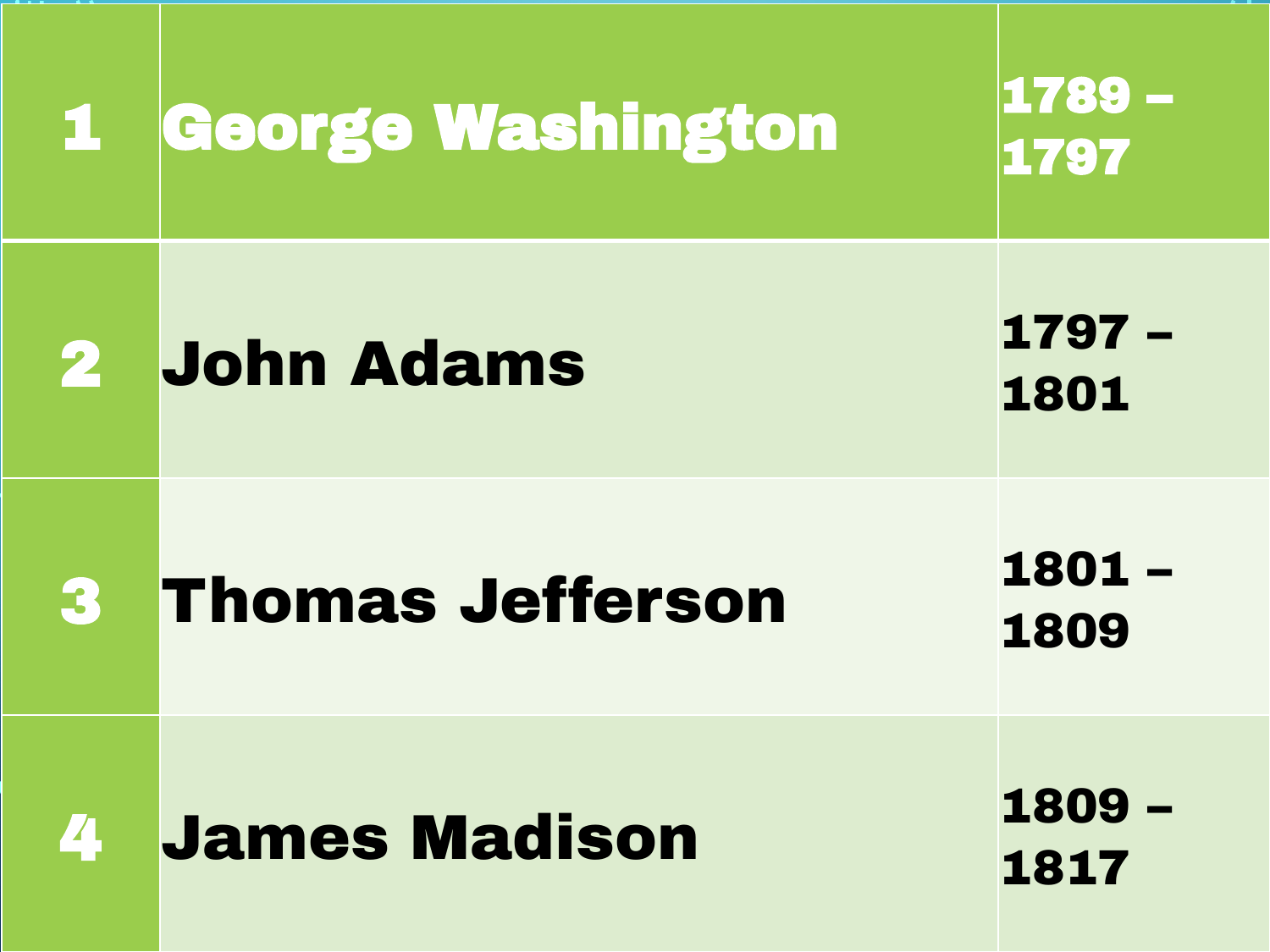

| 1 | George Washington | 1789 – 1797 |
| --- | --- | --- |
| 2 | John Adams | 1797 – 1801 |
| 3 | Thomas Jefferson | 1801 – 1809 |
| 4 | James Madison | 1809 – 1817 |